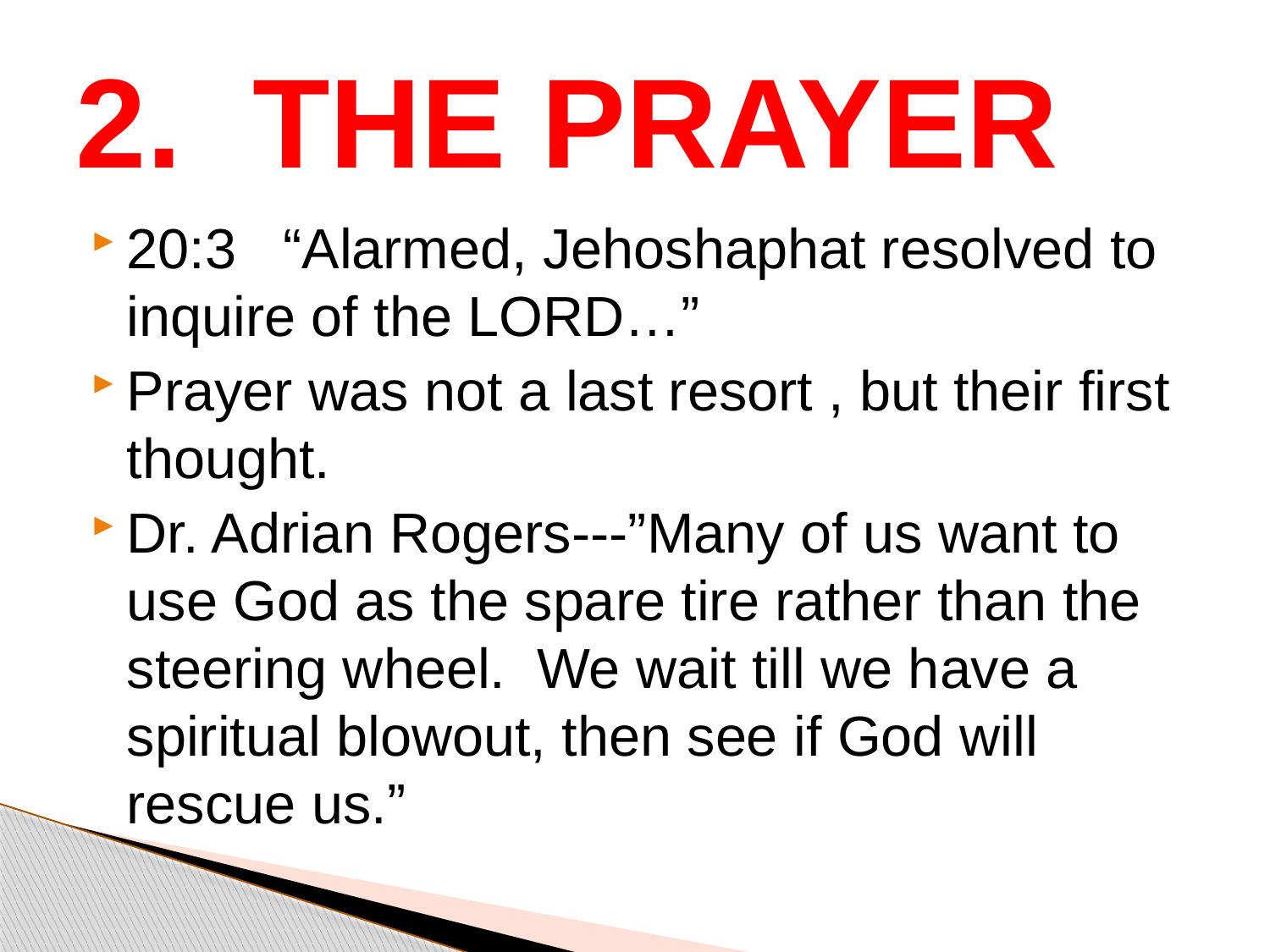

# 2.  THE PRAYER
20:3   “Alarmed, Jehoshaphat resolved to inquire of the LORD…”
Prayer was not a last resort , but their first thought.
Dr. Adrian Rogers---”Many of us want to use God as the spare tire rather than the steering wheel.  We wait till we have a spiritual blowout, then see if God will rescue us.”